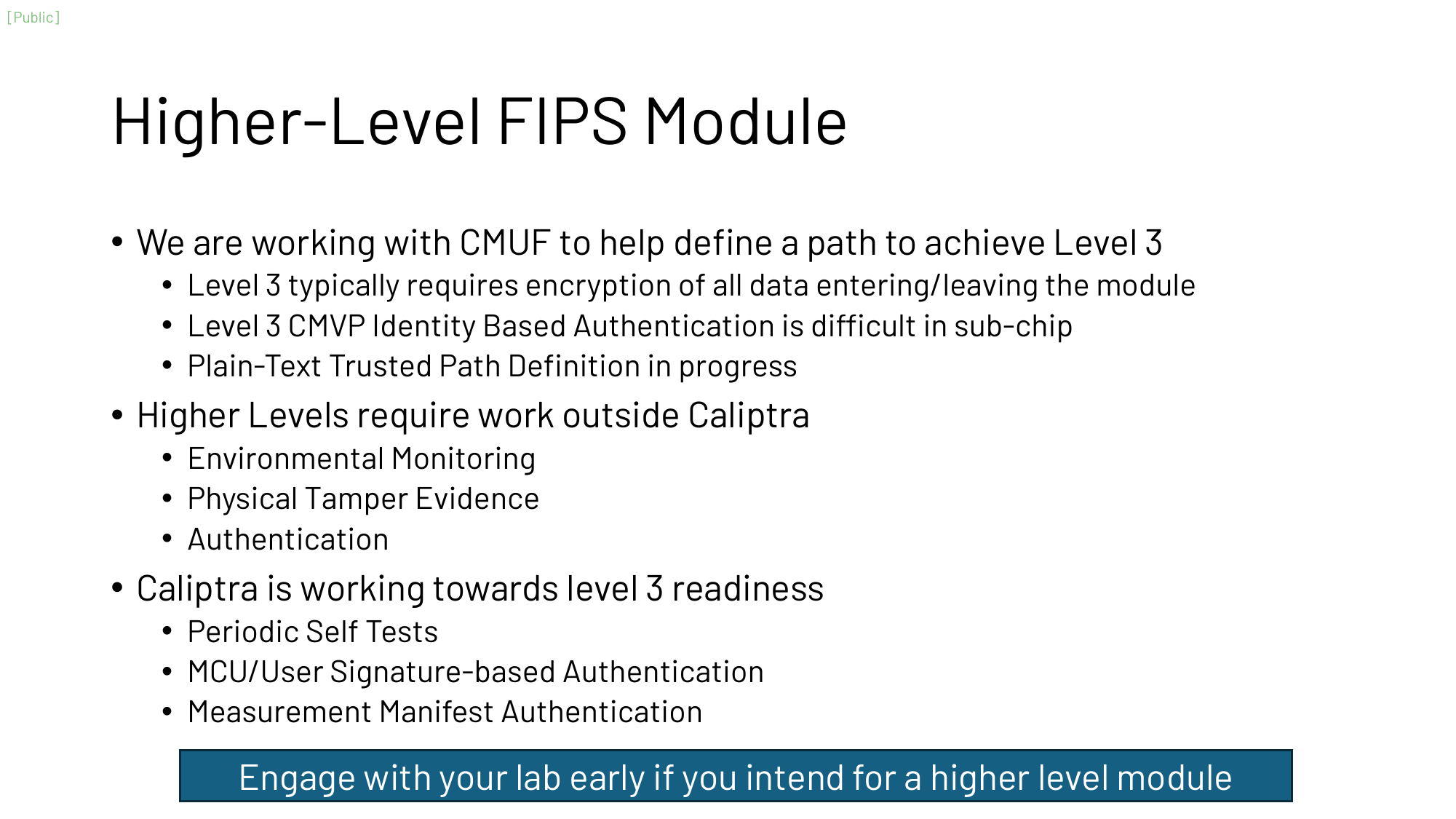

# Higher-Level FIPS Module
We are working with CMUF to help define a path to achieve Level 3
Level 3 typically requires encryption of all data entering/leaving the module
Level 3 CMVP Identity Based Authentication is difficult in sub-chip
Plain-Text Trusted Path Definition in progress
Higher Levels require work outside Caliptra
Environmental Monitoring
Physical Tamper Evidence
Authentication
Caliptra is working towards level 3 readiness
Periodic Self Tests
MCU/User Signature-based Authentication
Measurement Manifest Authentication

Engage with your lab early if you intend for a higher level module